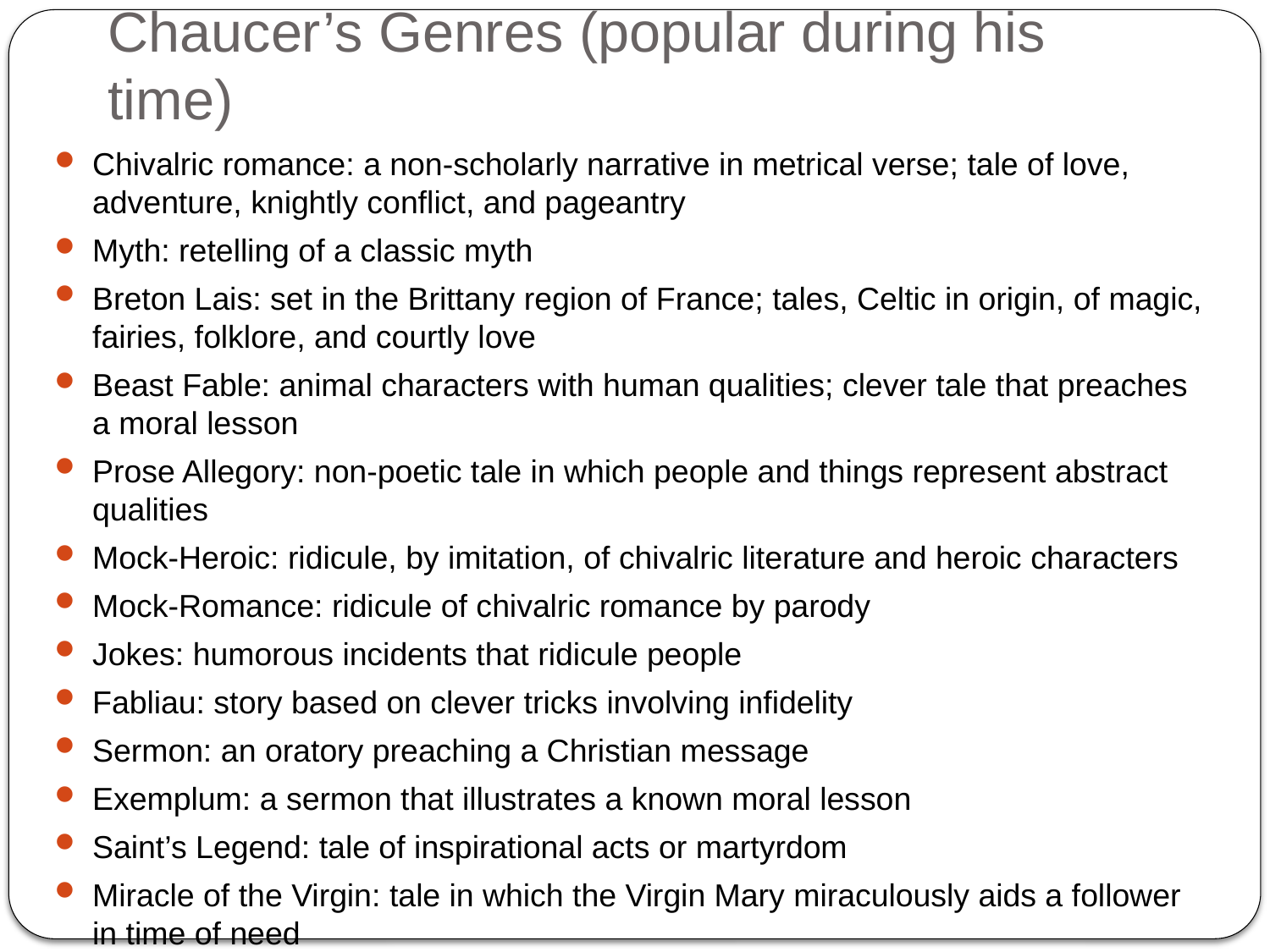

# Chaucer’s Genres (popular during his time)
Chivalric romance: a non-scholarly narrative in metrical verse; tale of love, adventure, knightly conflict, and pageantry
Myth: retelling of a classic myth
Breton Lais: set in the Brittany region of France; tales, Celtic in origin, of magic, fairies, folklore, and courtly love
Beast Fable: animal characters with human qualities; clever tale that preaches a moral lesson
Prose Allegory: non-poetic tale in which people and things represent abstract qualities
Mock-Heroic: ridicule, by imitation, of chivalric literature and heroic characters
Mock-Romance: ridicule of chivalric romance by parody
Jokes: humorous incidents that ridicule people
Fabliau: story based on clever tricks involving infidelity
Sermon: an oratory preaching a Christian message
Exemplum: a sermon that illustrates a known moral lesson
Saint’s Legend: tale of inspirational acts or martyrdom
Miracle of the Virgin: tale in which the Virgin Mary miraculously aids a follower in time of need
Moral Tale: tale to inspire moral conduct in the listener